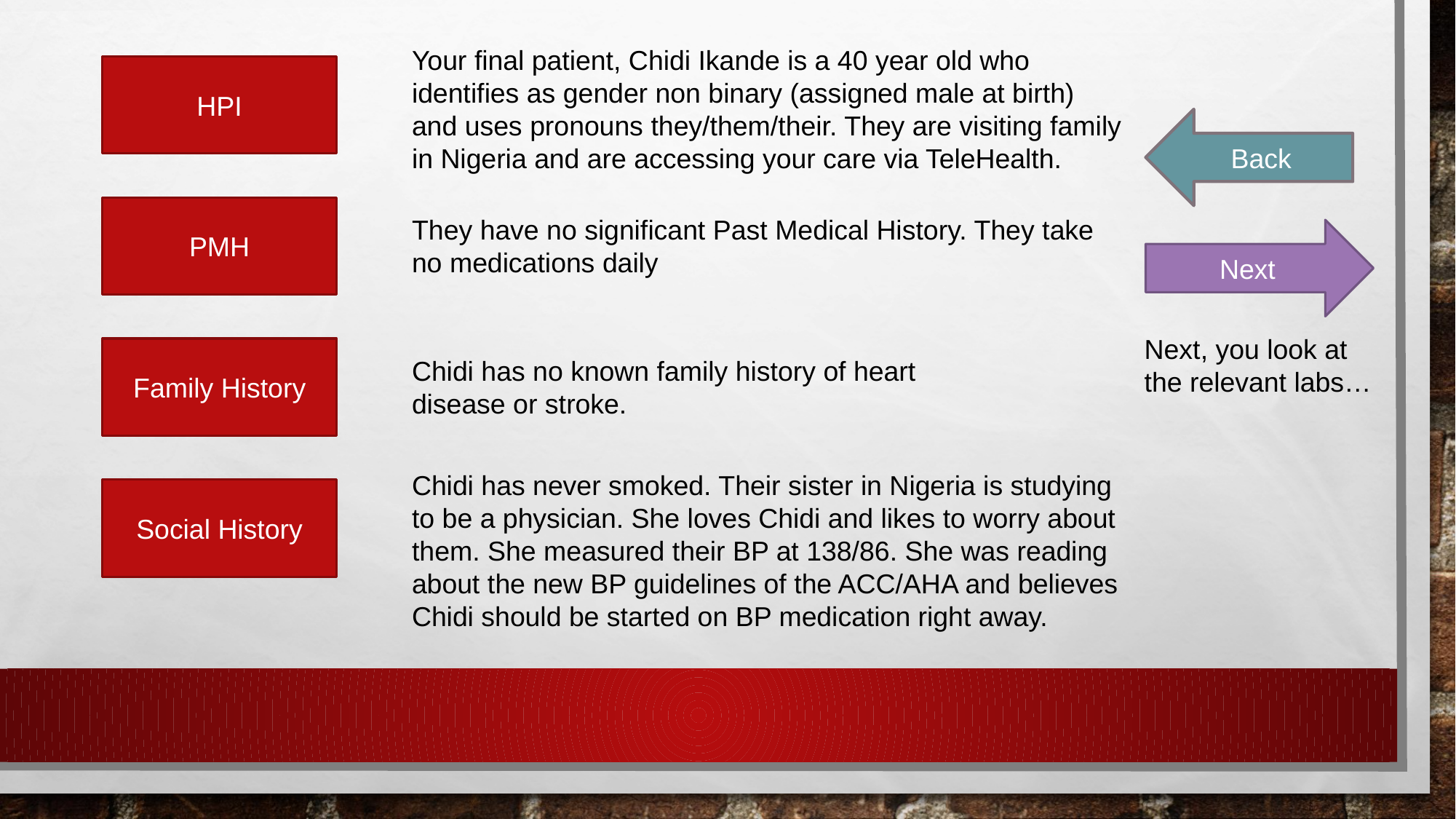

Your final patient, Chidi Ikande is a 40 year old who identifies as gender non binary (assigned male at birth) and uses pronouns they/them/their. They are visiting family in Nigeria and are accessing your care via TeleHealth.
HPI
Back
PMH
They have no significant Past Medical History. They take no medications daily
Next
Next, you look at the relevant labs…
Family History
Chidi has no known family history of heart disease or stroke.
Chidi has never smoked. Their sister in Nigeria is studying to be a physician. She loves Chidi and likes to worry about them. She measured their BP at 138/86. She was reading about the new BP guidelines of the ACC/AHA and believes Chidi should be started on BP medication right away.
Social History